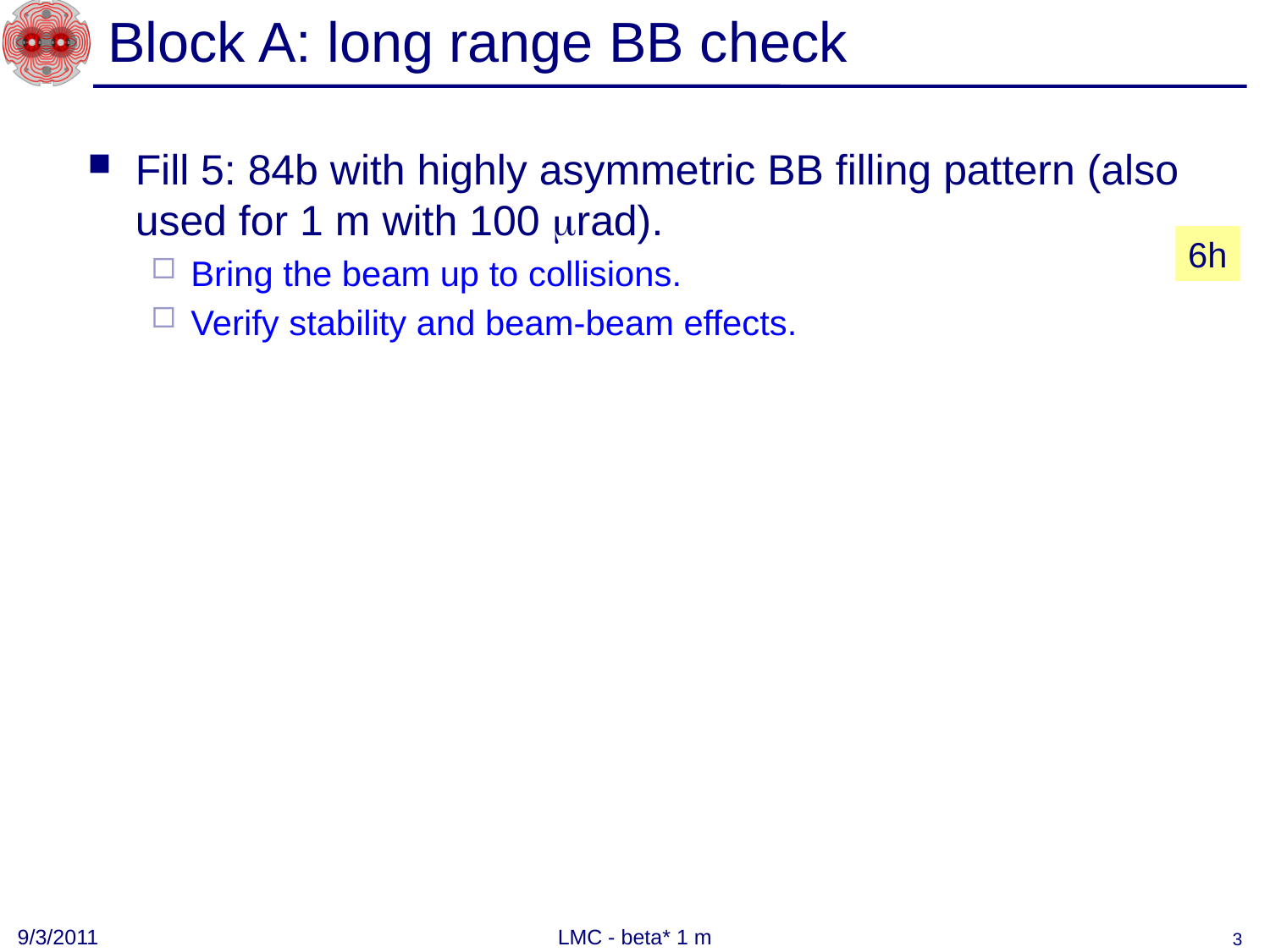

# Block A: long range BB check
Fill 5: 84b with highly asymmetric BB filling pattern (also used for 1 m with 100 μrad).
Bring the beam up to collisions.
Verify stability and beam-beam effects.
6h
9/3/2011
LMC - beta* 1 m
3